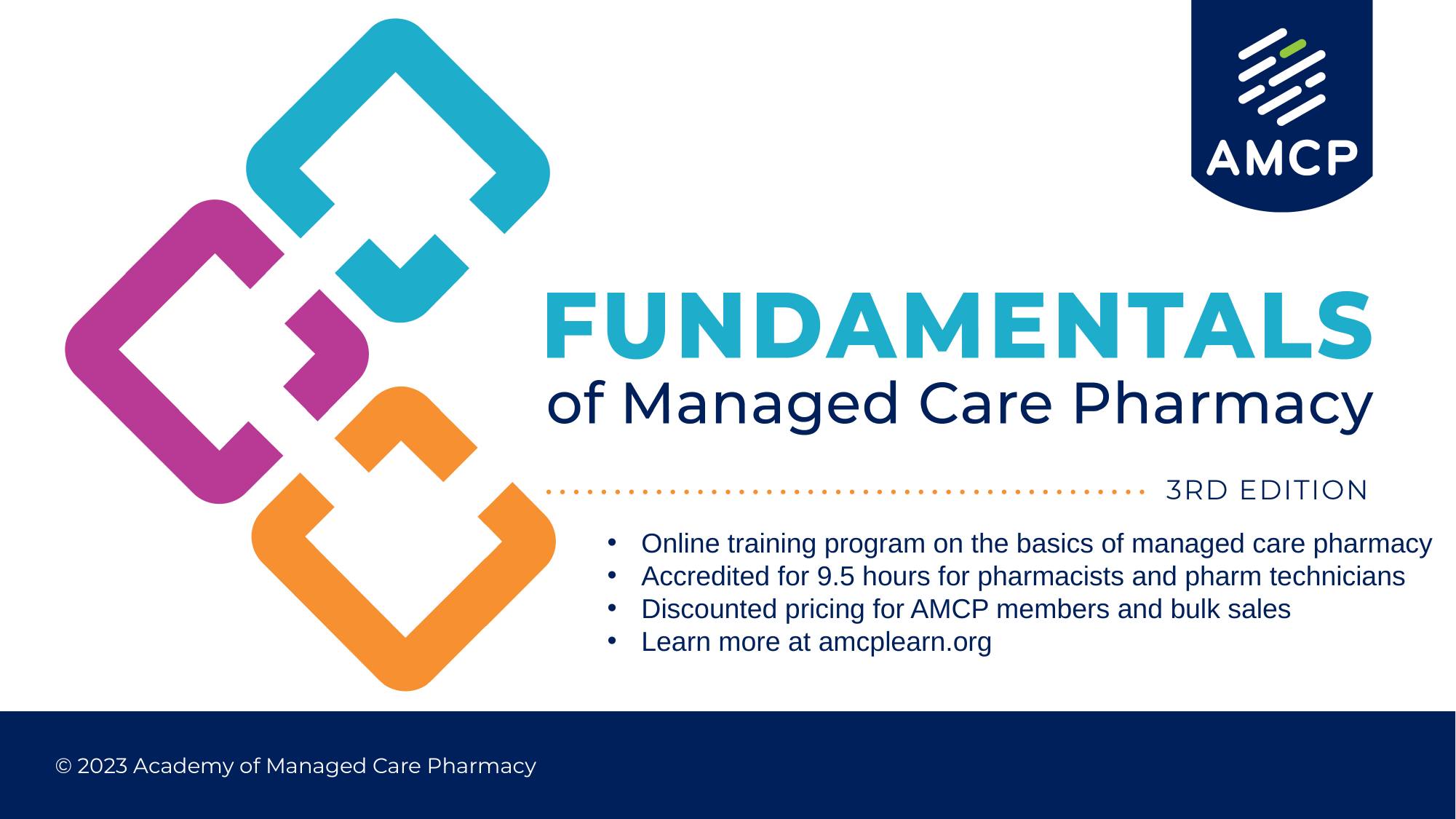

Online training program on the basics of managed care pharmacy
Accredited for 9.5 hours for pharmacists and pharm technicians
Discounted pricing for AMCP members and bulk sales
Learn more at amcplearn.org